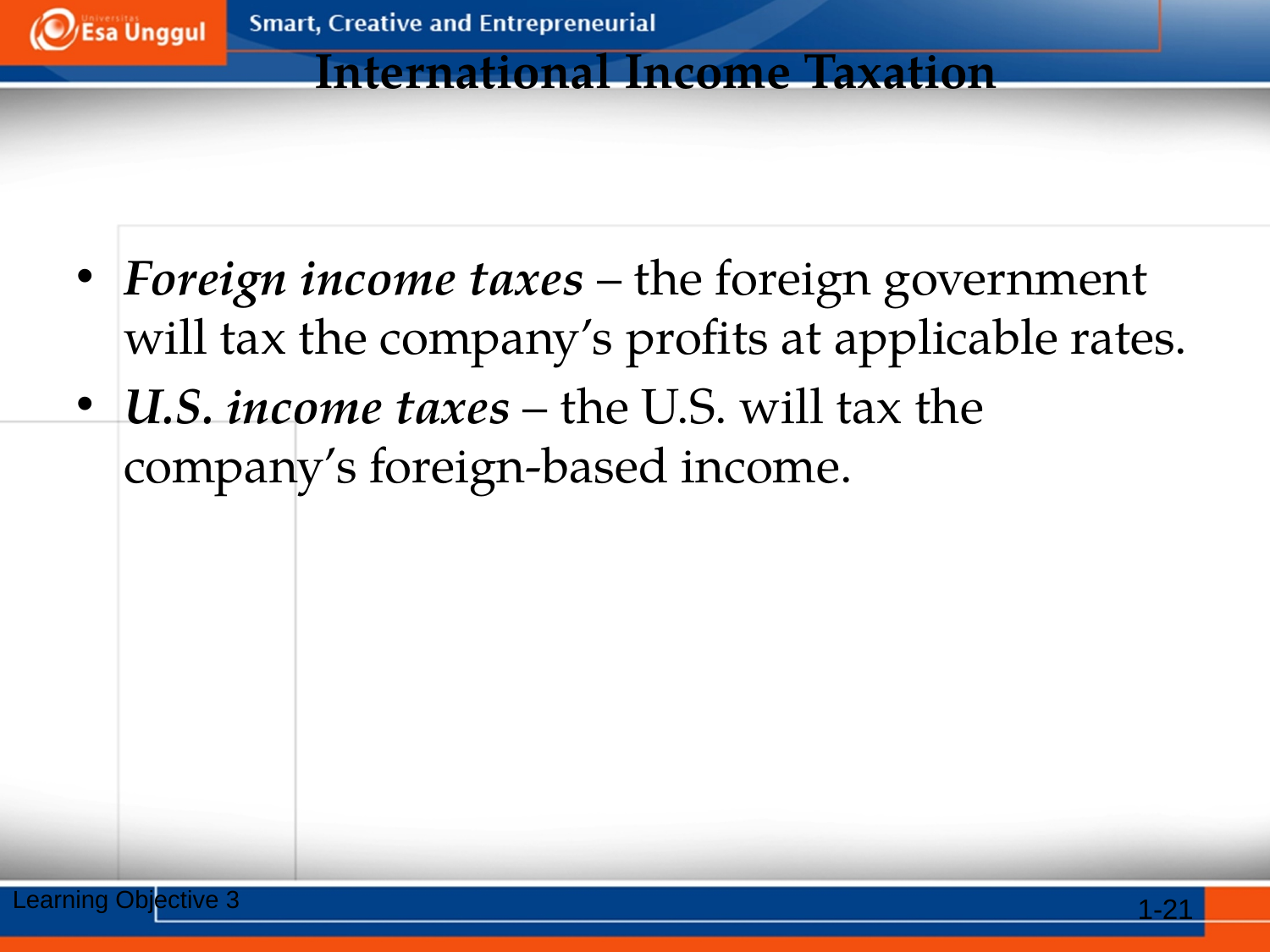

# International Income Taxation
Foreign income taxes – the foreign government will tax the company’s profits at applicable rates.
U.S. income taxes – the U.S. will tax the company’s foreign-based income.

Learning Objective 3
1-21